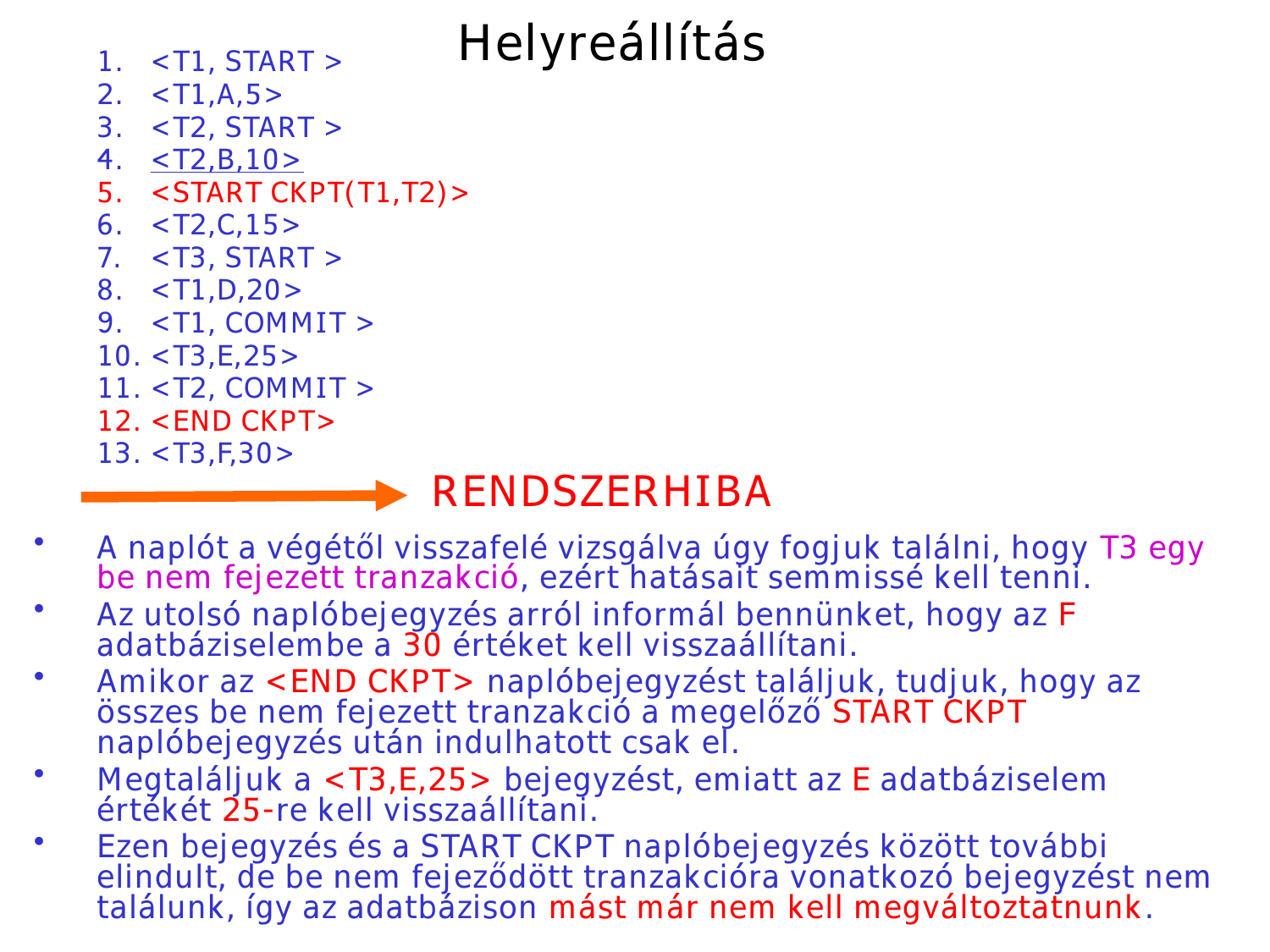

# Helyreállítás
<T1, START >
<T1,A,5>
<T2, START >
<T2,B,10>
<START CKPT(T1,T2)>
<T2,C,15>
<T3, START >
<T1,D,20>
<T1, COMMIT >
<T3,E,25>
<T2, COMMIT >
<END CKPT>
<T3,F,30>

A naplót a végétől visszafelé vizsgálva úgy fogjuk találni, hogy T3 egy be nem fejezett tranzakció, ezért hatásait semmissé kell tenni.
Az utolsó naplóbejegyzés arról informál bennünket, hogy az F adatbáziselembe a 30 értéket kell visszaállítani.
Amikor az <END CKPT> naplóbejegyzést találjuk, tudjuk, hogy az összes be nem fejezett tranzakció a megelőző START CKPT naplóbejegyzés után indulhatott csak el.
Megtaláljuk a <T3,E,25> bejegyzést, emiatt az E adatbáziselem értékét 25-re kell visszaállítani.
Ezen bejegyzés és a START CKPT naplóbejegyzés között további elindult, de be nem fejeződött tranzakcióra vonatkozó bejegyzést nem találunk, így az adatbázison mást már nem kell megváltoztatnunk.
RENDSZERHIBA